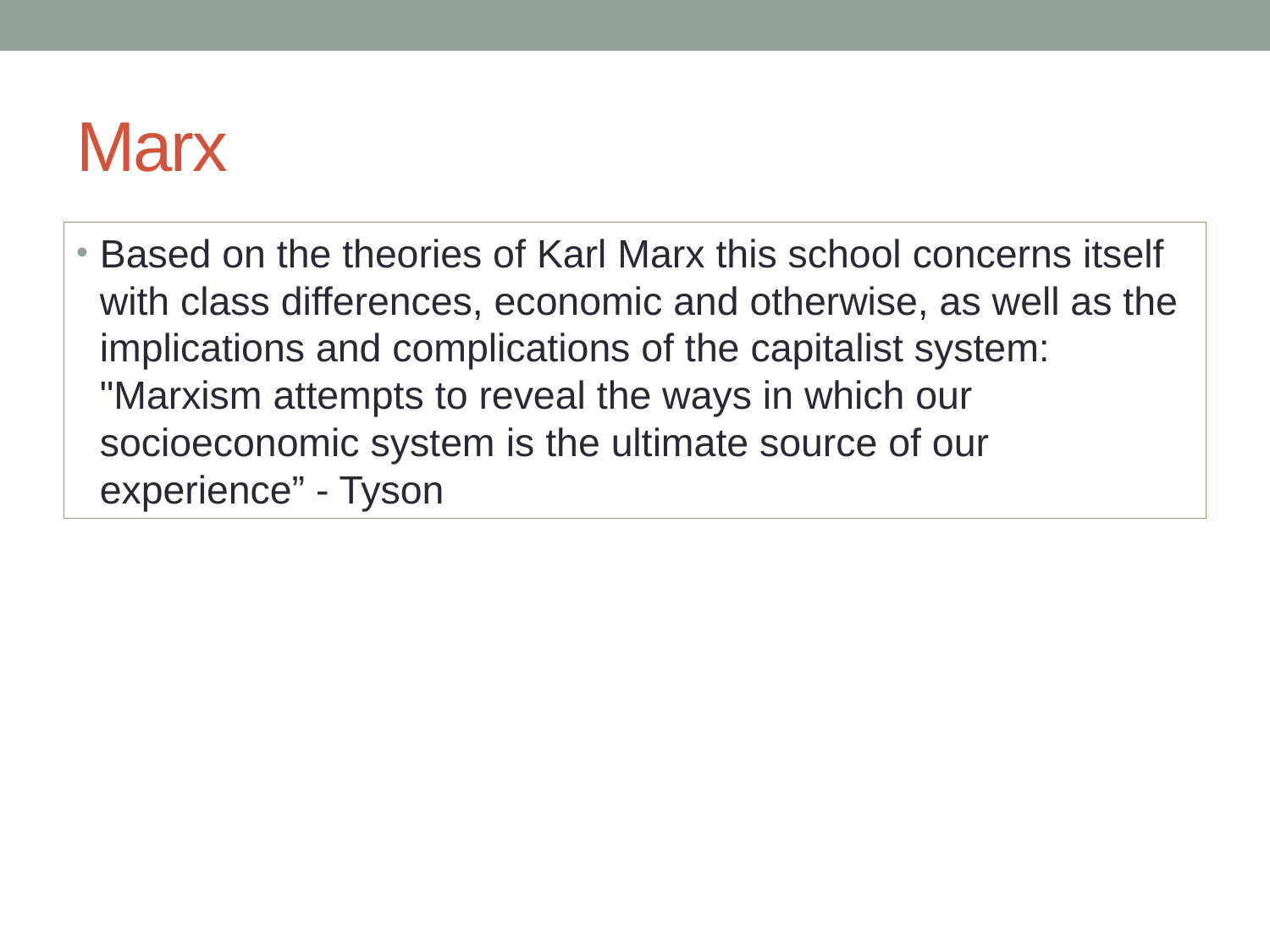

# Marx
Based on the theories of Karl Marx this school concerns itself with class differences, economic and otherwise, as well as the implications and complications of the capitalist system: "Marxism attempts to reveal the ways in which our socioeconomic system is the ultimate source of our experience” - Tyson